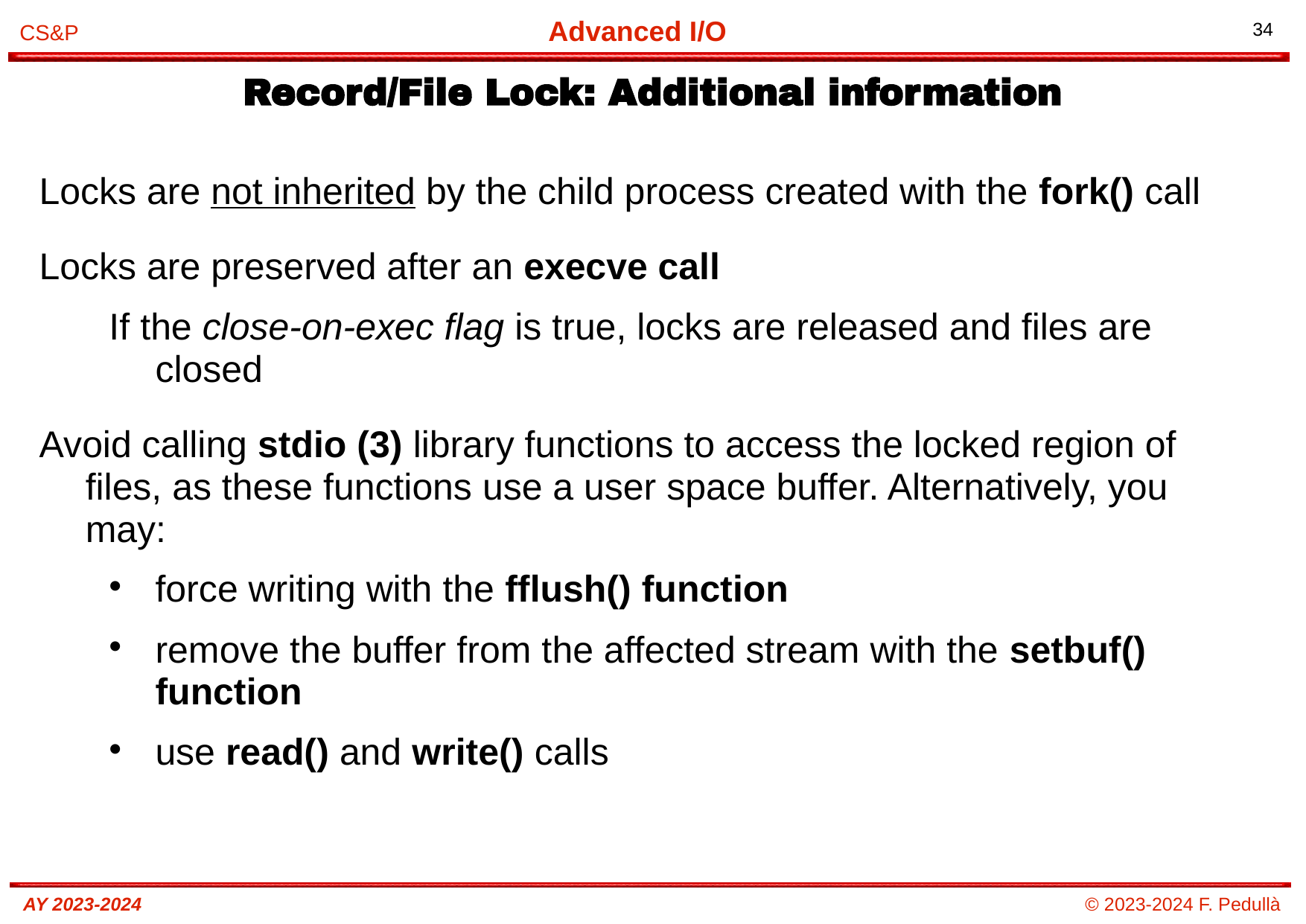

# Record/File Lock: Additional information
Locks are not inherited by the child process created with the fork() call
Locks are preserved after an execve call
If the close-on-exec flag is true, locks are released and files are closed
Avoid calling stdio (3) library functions to access the locked region of files, as these functions use a user space buffer. Alternatively, you may:
force writing with the fflush() function
remove the buffer from the affected stream with the setbuf() function
use read() and write() calls